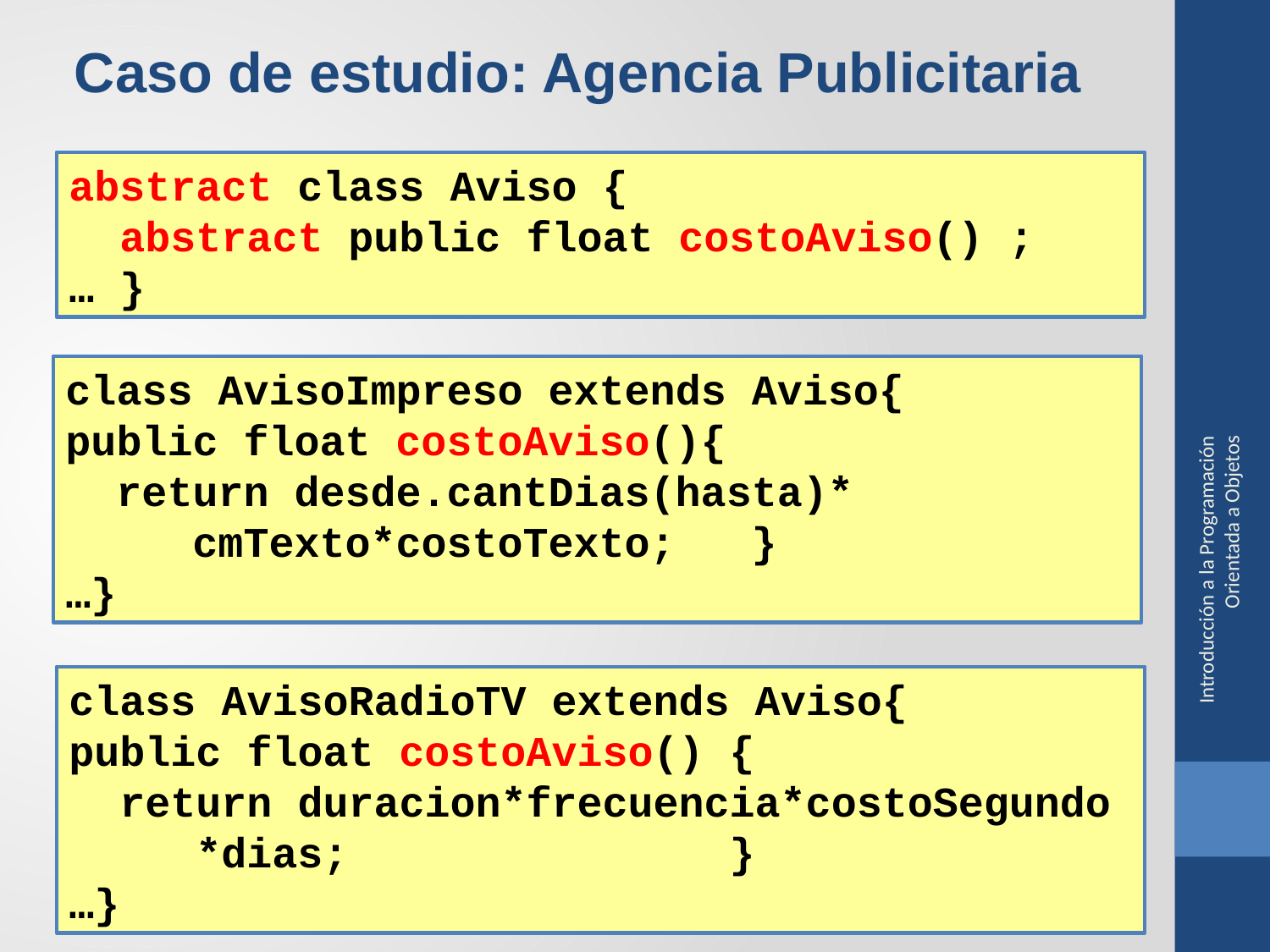

Caso de estudio: Agencia Publicitaria
abstract class Aviso {
  abstract public float costoAviso() ;
… }
Introducción a la Programación Orientada a Objetos
class AvisoImpreso extends Aviso{
public float costoAviso(){
  return desde.cantDias(hasta)* 			cmTexto*costoTexto;   }
…}
class AvisoRadioTV extends Aviso{
public float costoAviso() {
  return duracion*frecuencia*costoSegundo 	*dias;               }
…}